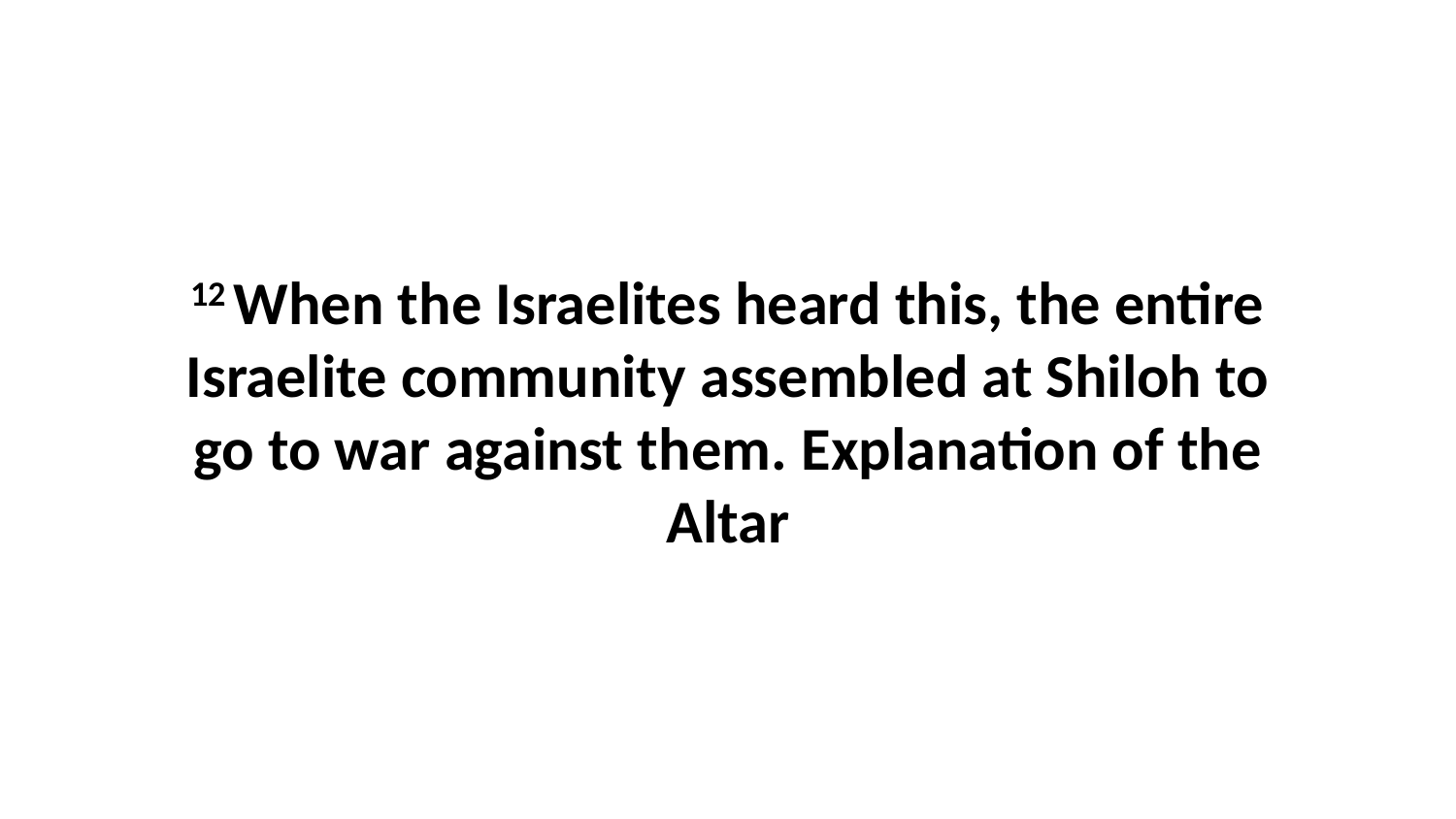

12 When the Israelites heard this, the entire Israelite community assembled at Shiloh to go to war against them. Explanation of the Altar